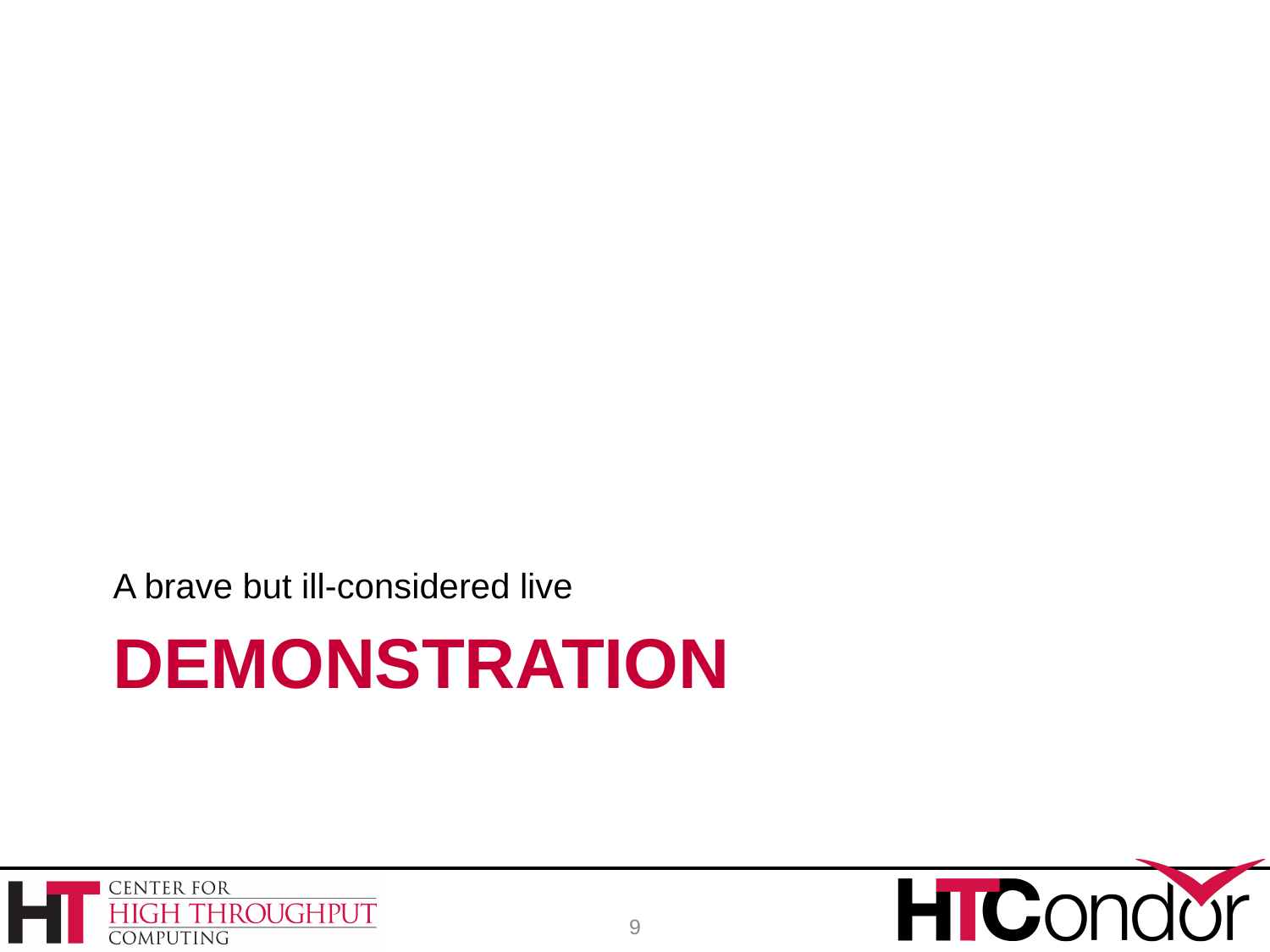

A brave but ill-considered live
# demonstration
9